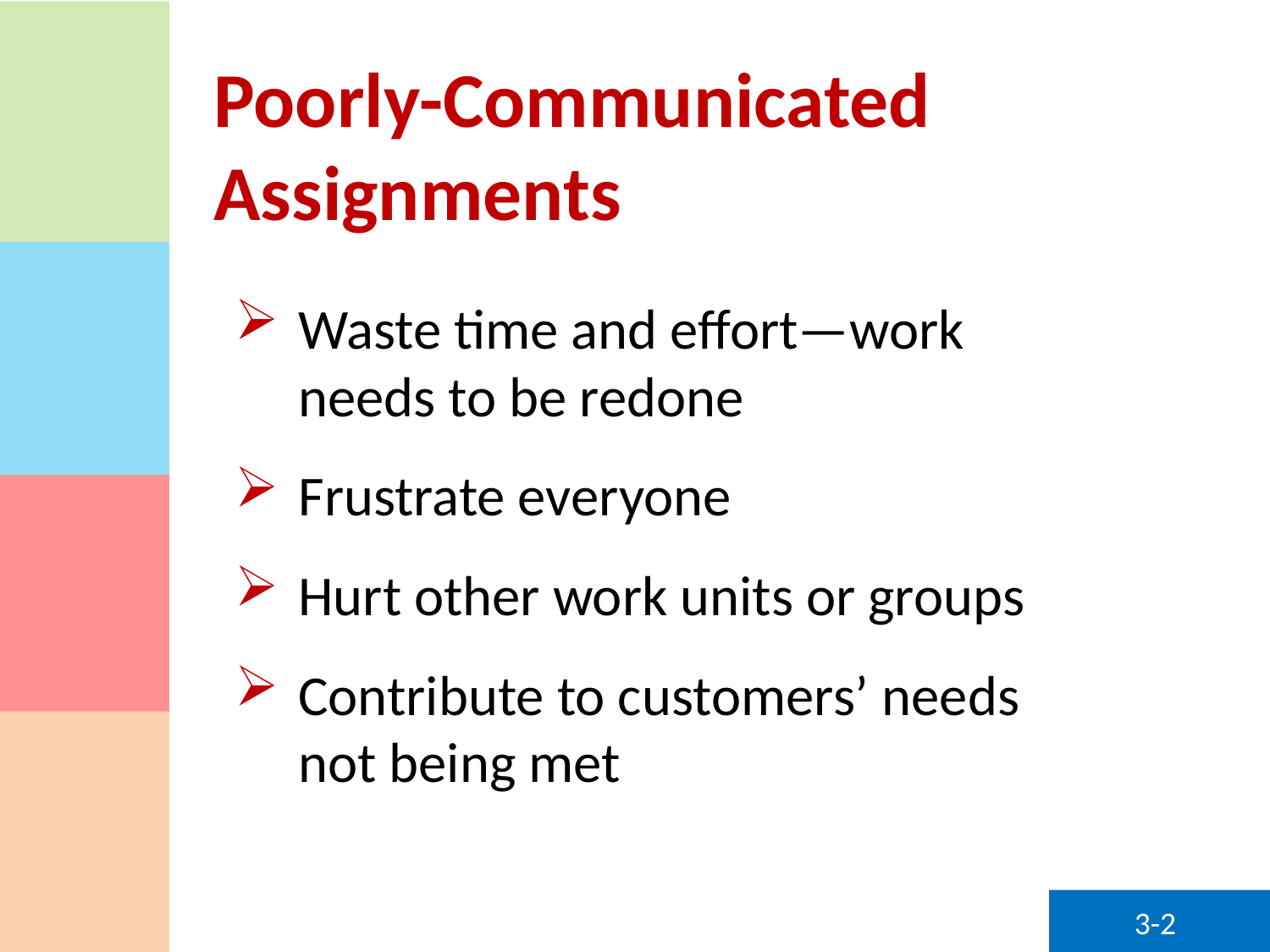

# Poorly-Communicated Assignments
Waste time and effort—work needs to be redone
Frustrate everyone
Hurt other work units or groups
Contribute to customers’ needs not being met

3-2